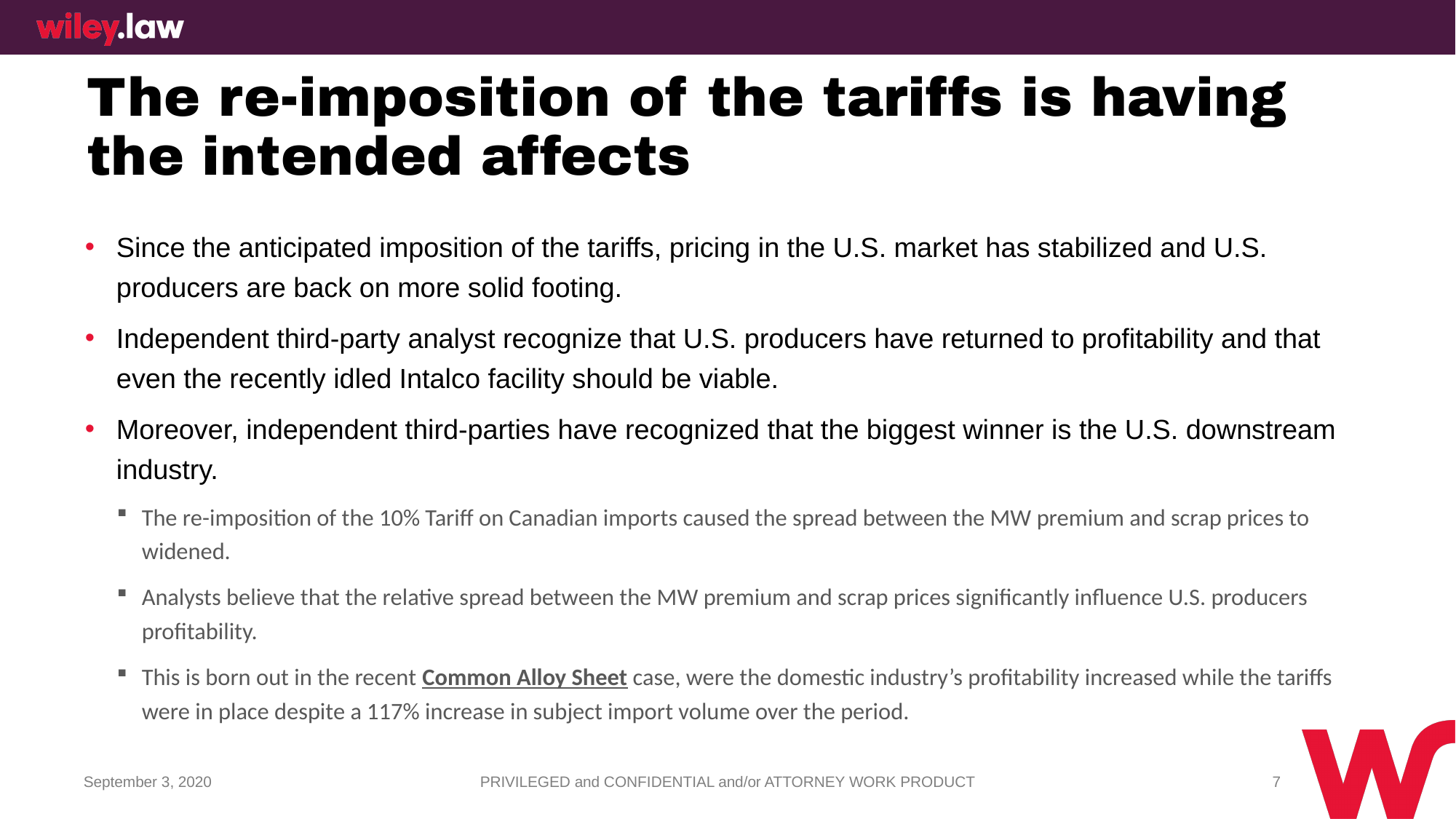

# The re-imposition of the tariffs is having the intended affects
Since the anticipated imposition of the tariffs, pricing in the U.S. market has stabilized and U.S. producers are back on more solid footing.
Independent third-party analyst recognize that U.S. producers have returned to profitability and that even the recently idled Intalco facility should be viable.
Moreover, independent third-parties have recognized that the biggest winner is the U.S. downstream industry.
The re-imposition of the 10% Tariff on Canadian imports caused the spread between the MW premium and scrap prices to widened.
Analysts believe that the relative spread between the MW premium and scrap prices significantly influence U.S. producers profitability.
This is born out in the recent Common Alloy Sheet case, were the domestic industry’s profitability increased while the tariffs were in place despite a 117% increase in subject import volume over the period.
September 3, 2020
PRIVILEGED and CONFIDENTIAL and/or ATTORNEY WORK PRODUCT
7